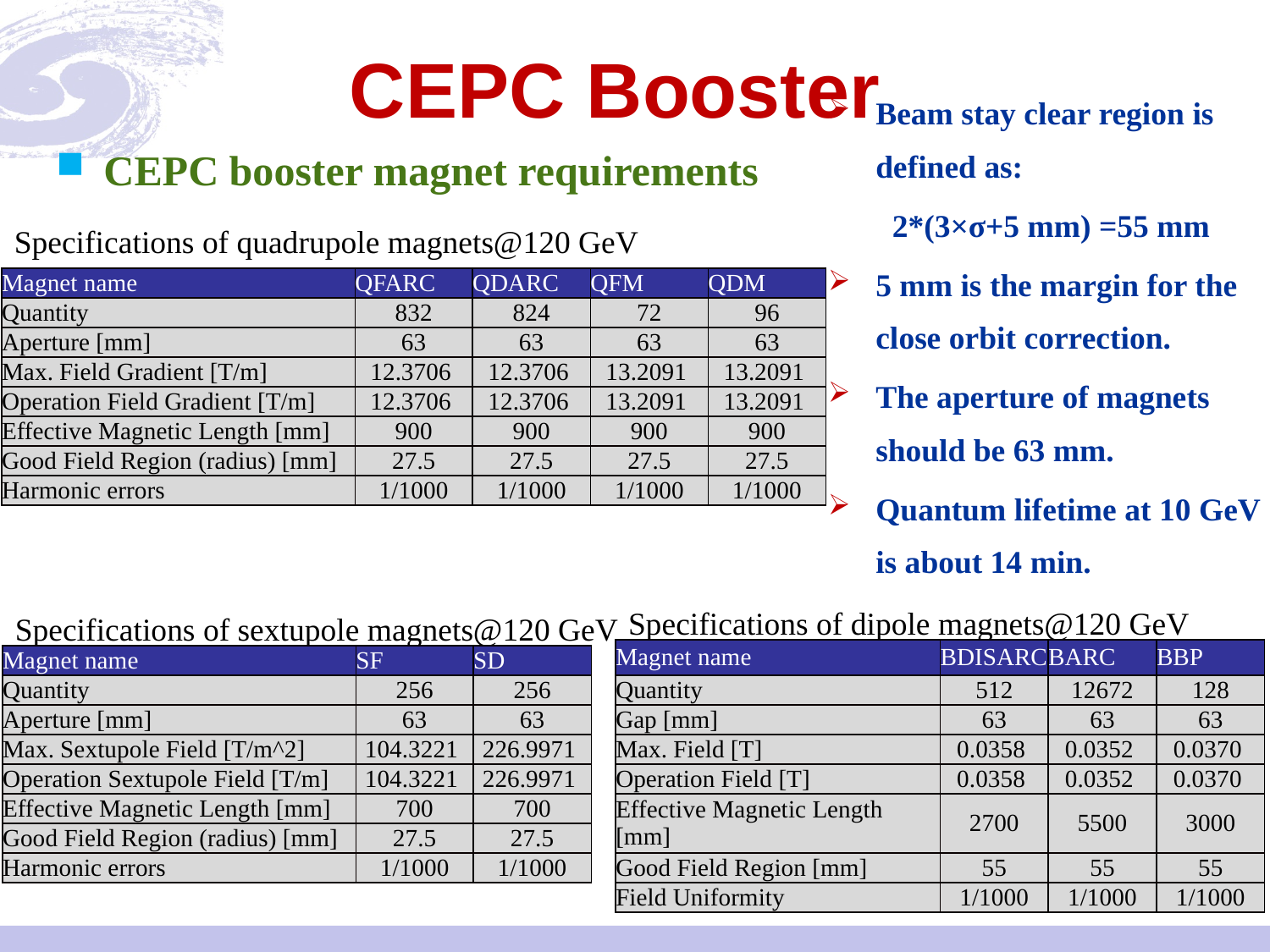

# CEPC Booster
Beam stay clear region is defined as:
2*(3×σ+5 mm) =55 mm
5 mm is the margin for the close orbit correction.
The aperture of magnets should be 63 mm.
Quantum lifetime at 10 GeV is about 14 min.
CEPC booster magnet requirements
Specifications of quadrupole magnets@120 GeV
| Magnet name | QFARC | QDARC | QFM | QDM |
| --- | --- | --- | --- | --- |
| Quantity | 832 | 824 | 72 | 96 |
| Aperture [mm] | 63 | 63 | 63 | 63 |
| Max. Field Gradient [T/m] | 12.3706 | 12.3706 | 13.2091 | 13.2091 |
| Operation Field Gradient [T/m] | 12.3706 | 12.3706 | 13.2091 | 13.2091 |
| Effective Magnetic Length [mm] | 900 | 900 | 900 | 900 |
| Good Field Region (radius) [mm] | 27.5 | 27.5 | 27.5 | 27.5 |
| Harmonic errors | 1/1000 | 1/1000 | 1/1000 | 1/1000 |
Specifications of dipole magnets@120 GeV
Specifications of sextupole magnets@120 GeV
| Magnet name | BDISARC | BARC | BBP |
| --- | --- | --- | --- |
| Quantity | 512 | 12672 | 128 |
| Gap [mm] | 63 | 63 | 63 |
| Max. Field [T] | 0.0358 | 0.0352 | 0.0370 |
| Operation Field [T] | 0.0358 | 0.0352 | 0.0370 |
| Effective Magnetic Length [mm] | 2700 | 5500 | 3000 |
| Good Field Region [mm] | 55 | 55 | 55 |
| Field Uniformity | 1/1000 | 1/1000 | 1/1000 |
| Magnet name | SF | SD |
| --- | --- | --- |
| Quantity | 256 | 256 |
| Aperture [mm] | 63 | 63 |
| Max. Sextupole Field [T/m^2] | 104.3221 | 226.9971 |
| Operation Sextupole Field [T/m] | 104.3221 | 226.9971 |
| Effective Magnetic Length [mm] | 700 | 700 |
| Good Field Region (radius) [mm] | 27.5 | 27.5 |
| Harmonic errors | 1/1000 | 1/1000 |